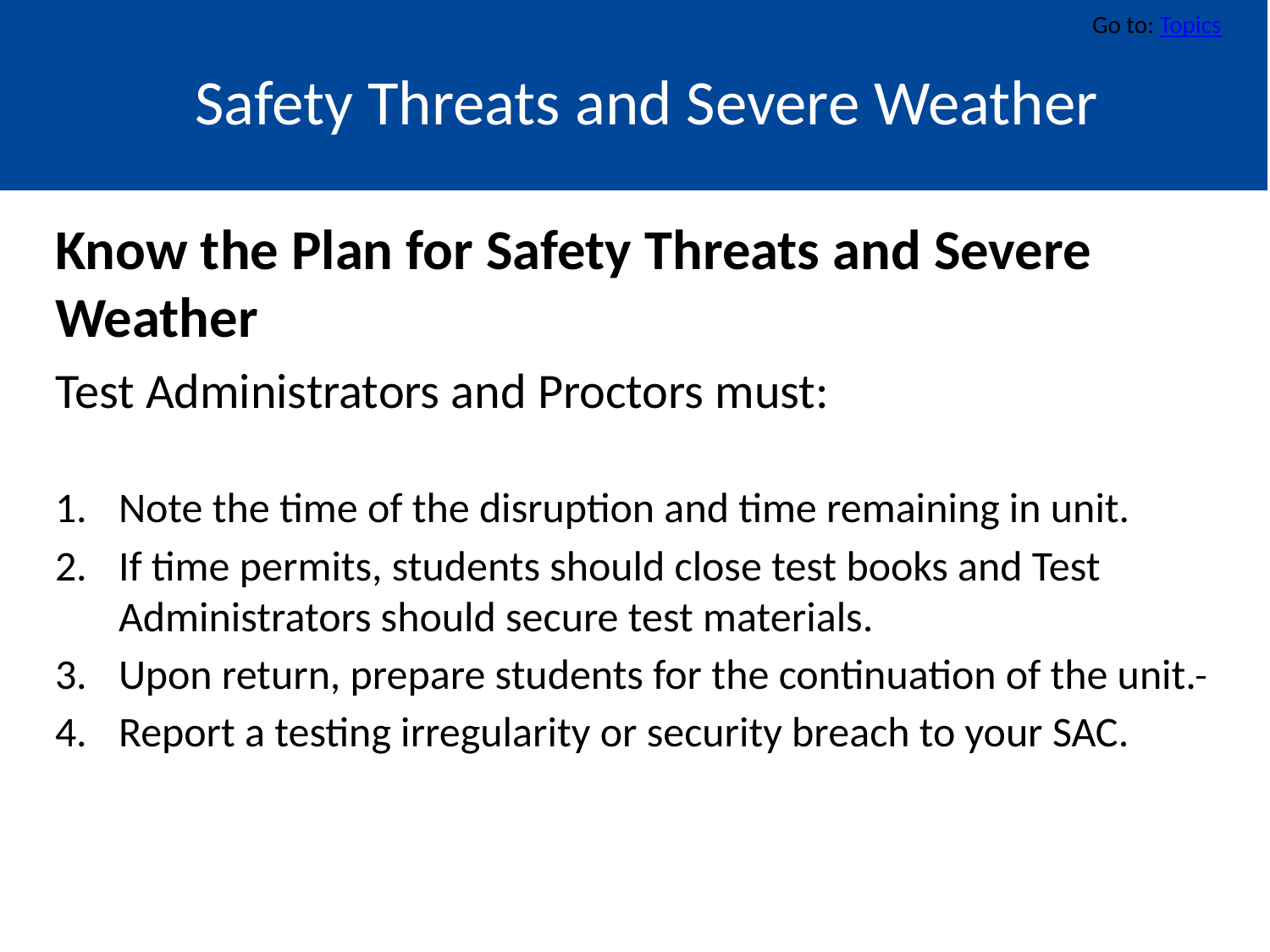

Go to: Topics
# Safety Threats and Severe Weather
Know the Plan for Safety Threats and Severe Weather
Test Administrators and Proctors must:

Note the time of the disruption and time remaining in unit.
If time permits, students should close test books and Test Administrators should secure test materials.
Upon return, prepare students for the continuation of the unit.
Report a testing irregularity or security breach to your SAC.